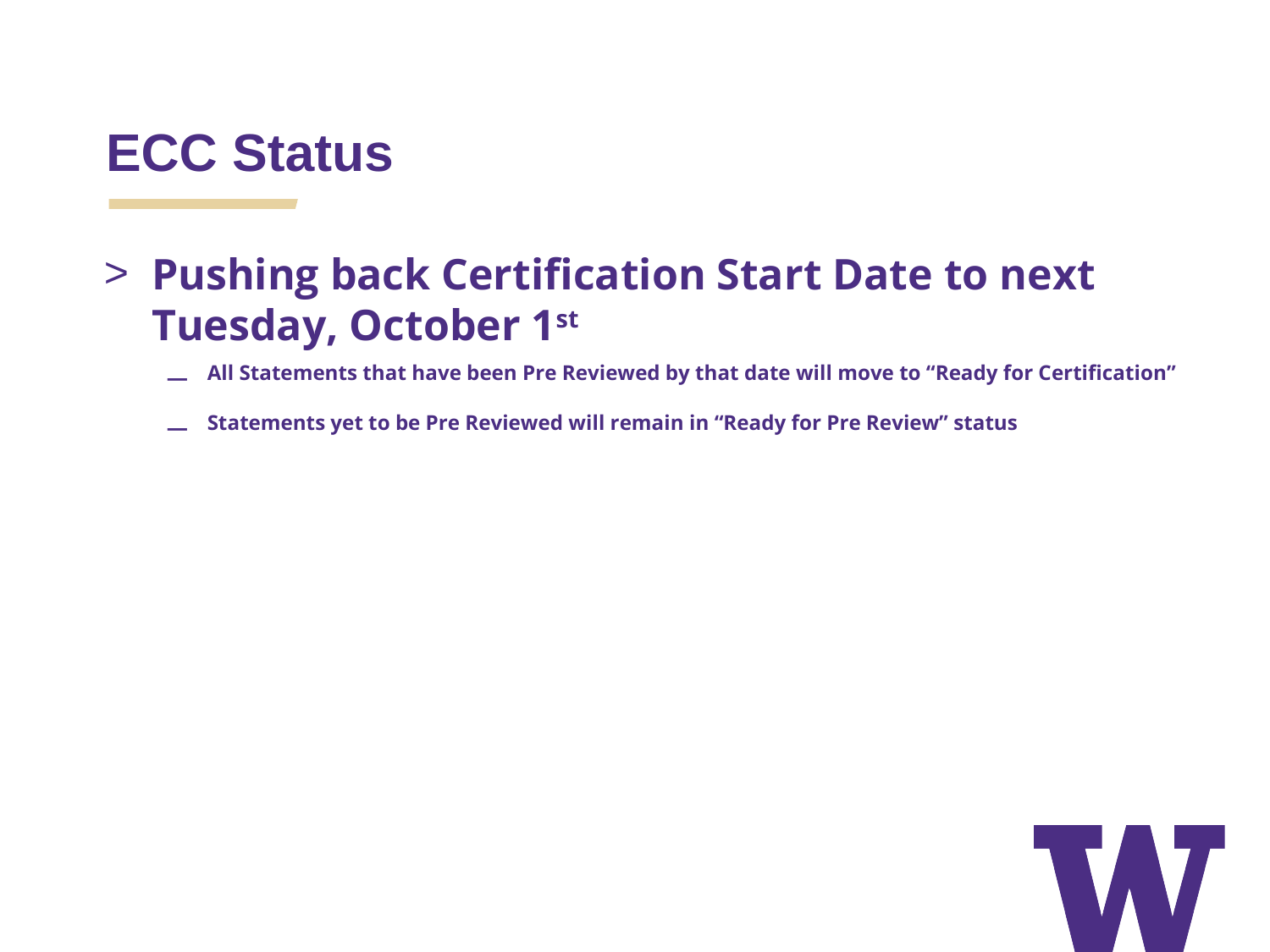

ECC Status
Pushing back Certification Start Date to next Tuesday, October 1st
All Statements that have been Pre Reviewed by that date will move to “Ready for Certification”
Statements yet to be Pre Reviewed will remain in “Ready for Pre Review” status